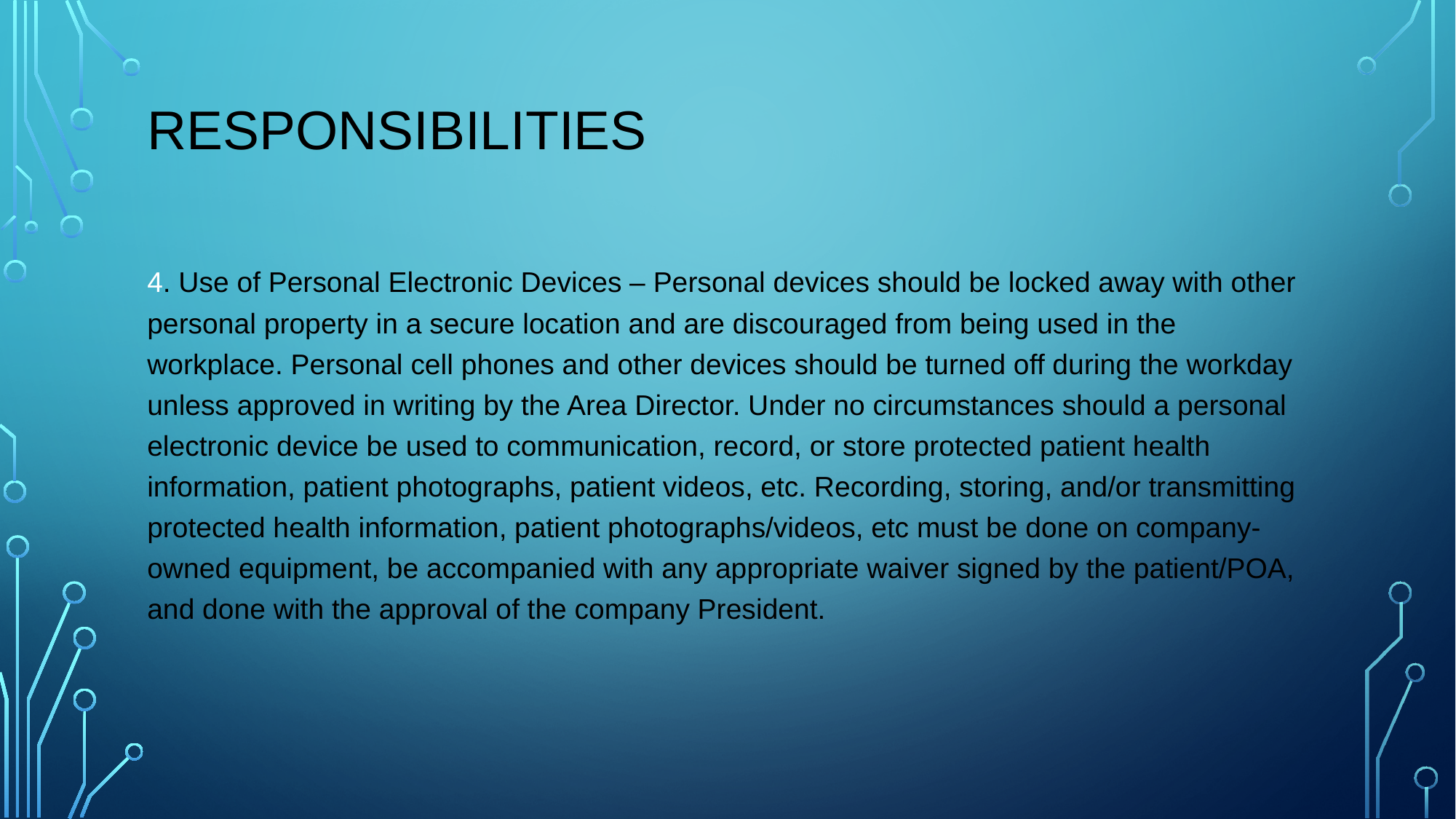

# Responsibilities

4. Use of Personal Electronic Devices – Personal devices should be locked away with other personal property in a secure location and are discouraged from being used in the workplace. Personal cell phones and other devices should be turned off during the workday unless approved in writing by the Area Director. Under no circumstances should a personal electronic device be used to communication, record, or store protected patient health information, patient photographs, patient videos, etc. Recording, storing, and/or transmitting protected health information, patient photographs/videos, etc must be done on company-owned equipment, be accompanied with any appropriate waiver signed by the patient/POA, and done with the approval of the company President.